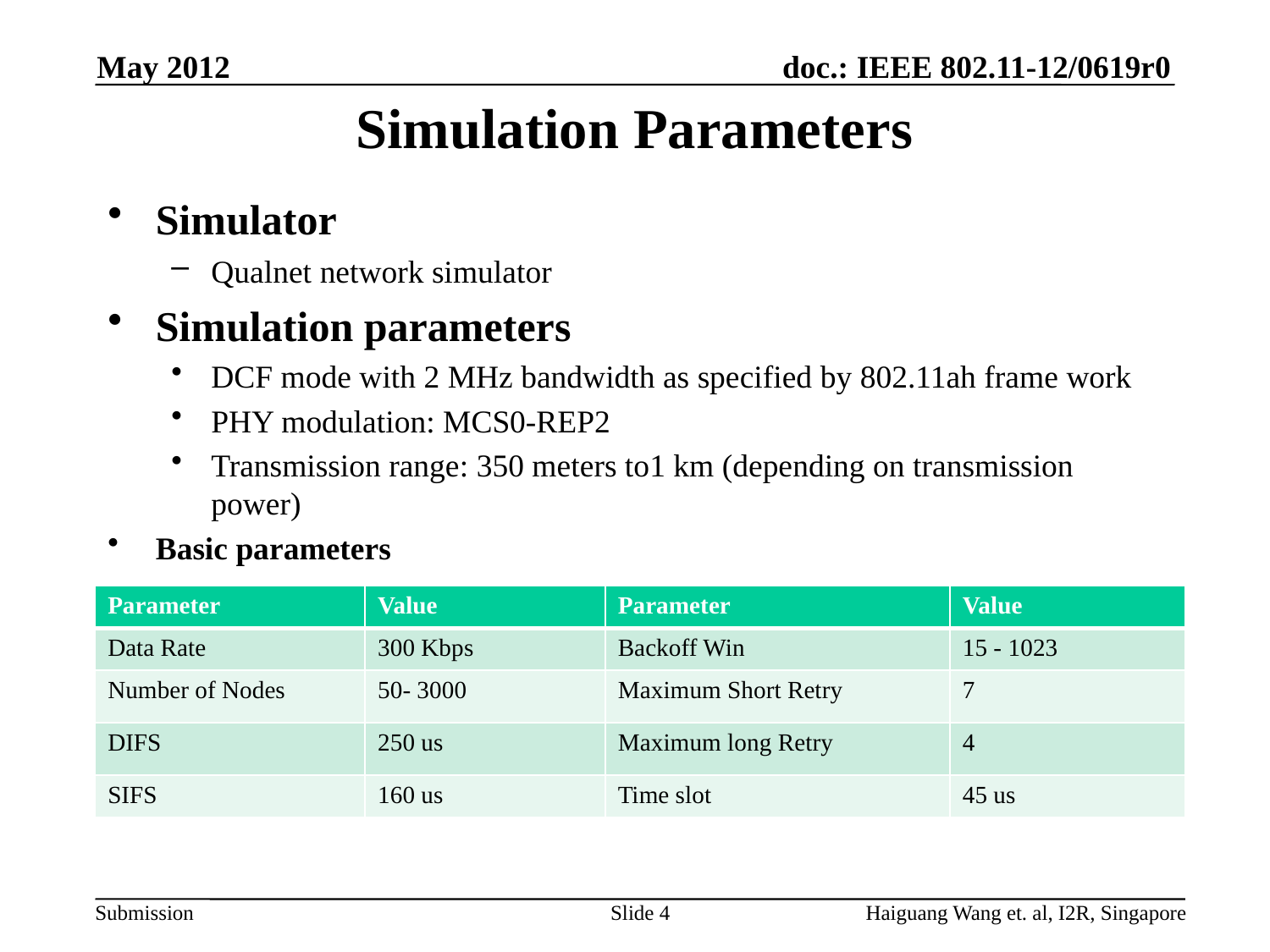

May 2012
# Simulation Parameters
Simulator
Qualnet network simulator
Simulation parameters
DCF mode with 2 MHz bandwidth as specified by 802.11ah frame work
PHY modulation: MCS0-REP2
Transmission range: 350 meters to1 km (depending on transmission power)
Basic parameters

| Parameter | Value | Parameter | Value |
| --- | --- | --- | --- |
| Data Rate | 300 Kbps | Backoff Win | 15 - 1023 |
| Number of Nodes | 50- 3000 | Maximum Short Retry | 7 |
| DIFS | 250 us | Maximum long Retry | 4 |
| SIFS | 160 us | Time slot | 45 us |
Slide 4
Haiguang Wang et. al, I2R, Singapore